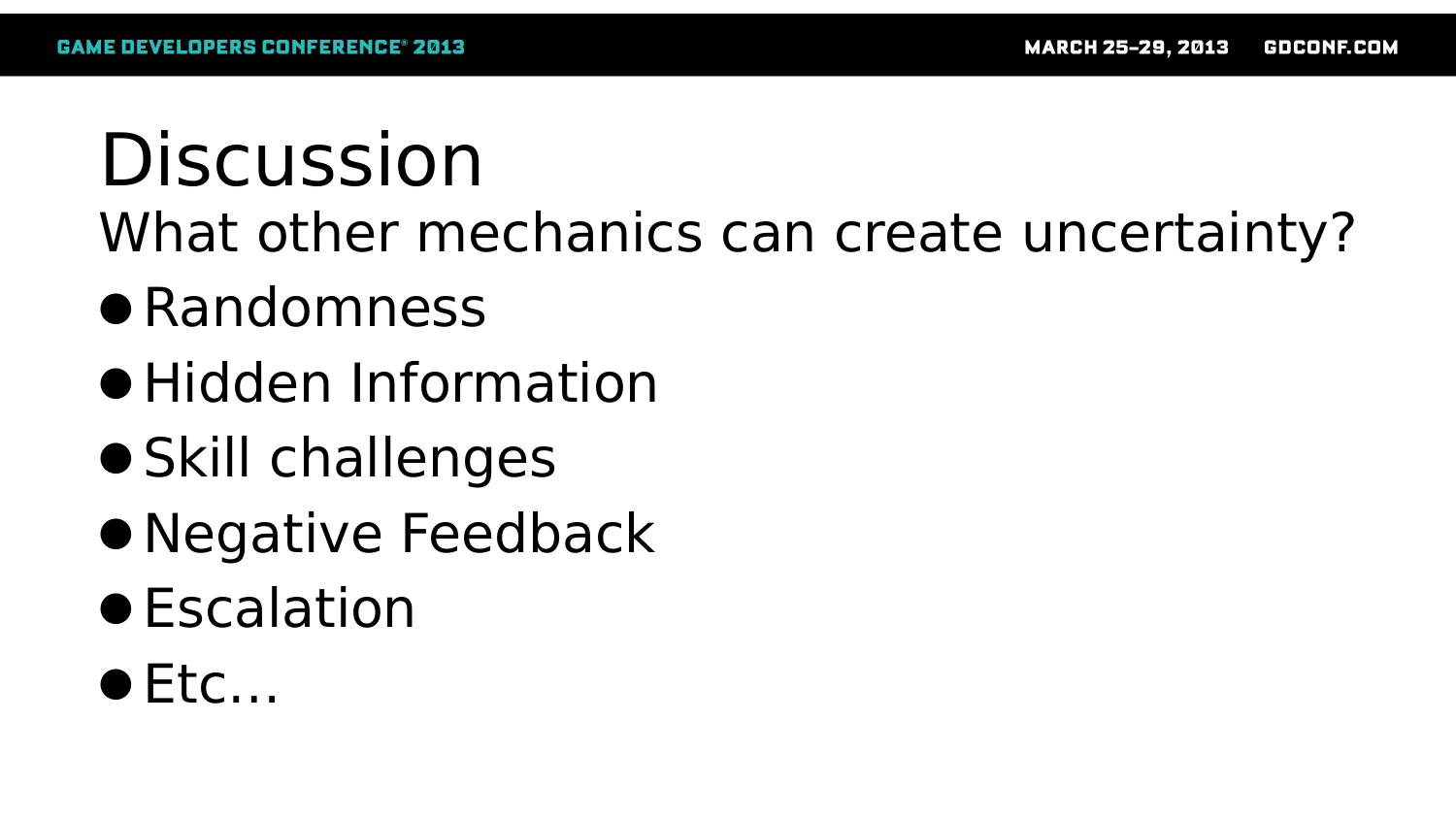

# Discussion
What other mechanics can create uncertainty?
Randomness
Hidden Information
Skill challenges
Negative Feedback
Escalation
Etc…